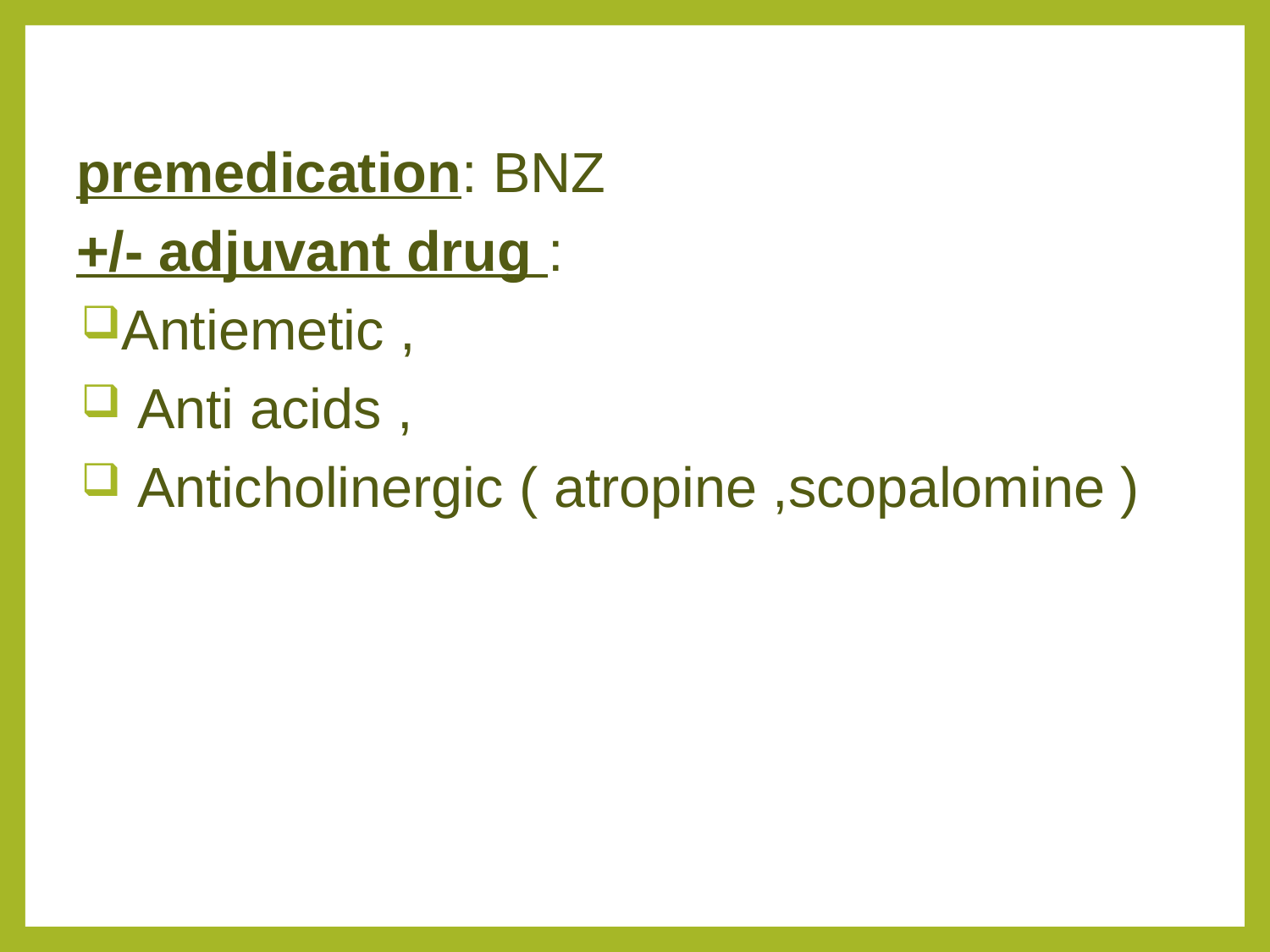

premedication: BNZ
+/- adjuvant drug :
Antiemetic ,
 Anti acids ,
 Anticholinergic ( atropine ,scopalomine )